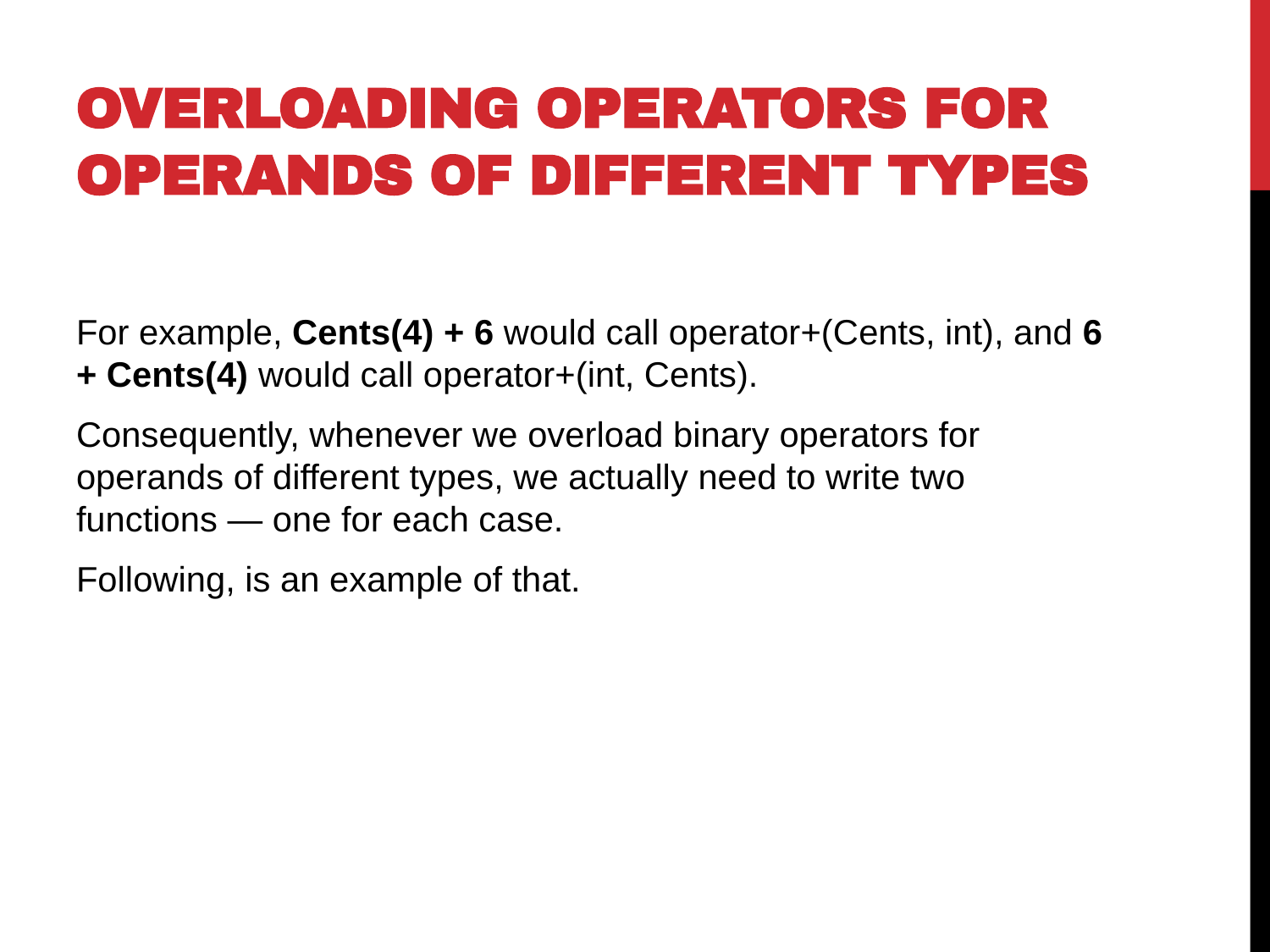

# Overloading operators for operands of different types

For example, Cents(4) + 6 would call operator+(Cents, int), and 6 + Cents(4) would call operator+(int, Cents).
Consequently, whenever we overload binary operators for operands of different types, we actually need to write two functions — one for each case.
Following, is an example of that.